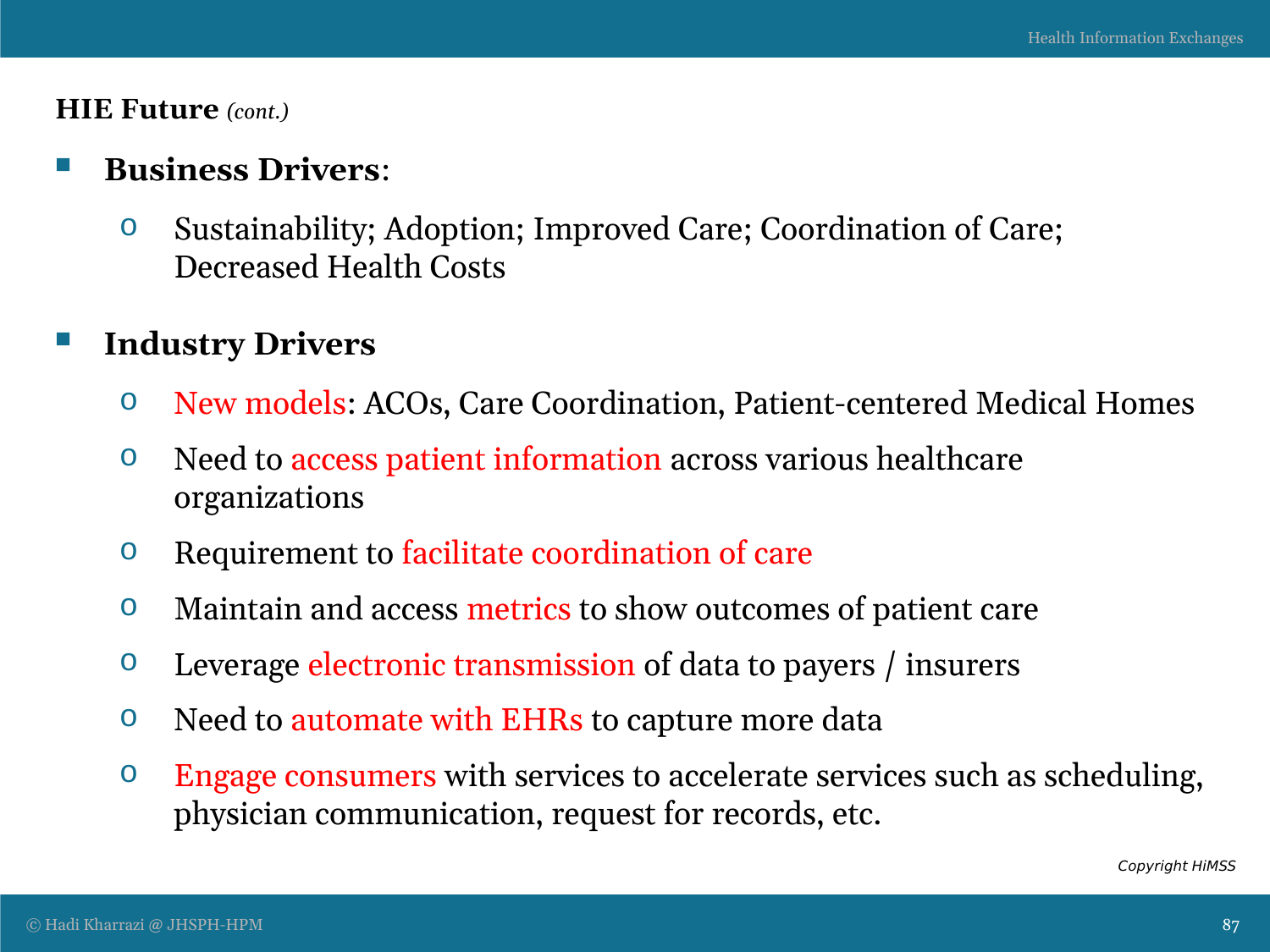

# HIE Future (cont.)
Business Drivers:
Sustainability; Adoption; Improved Care; Coordination of Care; Decreased Health Costs
Industry Drivers
New models: ACOs, Care Coordination, Patient-centered Medical Homes
Need to access patient information across various healthcare organizations
Requirement to facilitate coordination of care
Maintain and access metrics to show outcomes of patient care
Leverage electronic transmission of data to payers / insurers
Need to automate with EHRs to capture more data
Engage consumers with services to accelerate services such as scheduling, physician communication, request for records, etc.
Copyright HiMSS
87